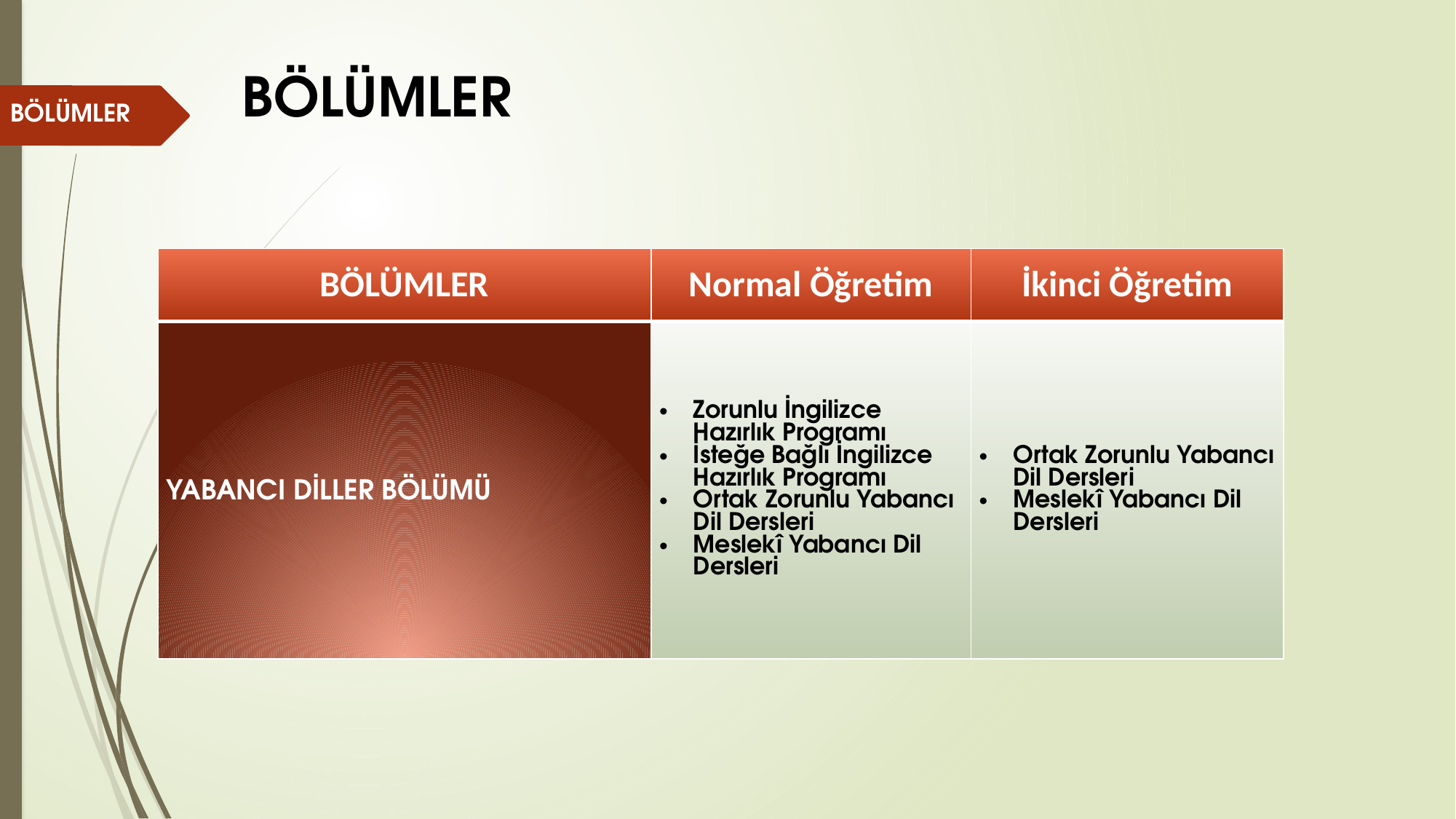

# BÖLÜMLER
BÖLÜMLER
| BÖLÜMLER | Normal Öğretim | İkinci Öğretim |
| --- | --- | --- |
| YABANCI DİLLER BÖLÜMÜ | Zorunlu İngilizce Hazırlık Programı İsteğe Bağlı İngilizce Hazırlık Programı Ortak Zorunlu Yabancı Dil Dersleri Meslekî Yabancı Dil Dersleri | Ortak Zorunlu Yabancı Dil Dersleri Meslekî Yabancı Dil Dersleri |